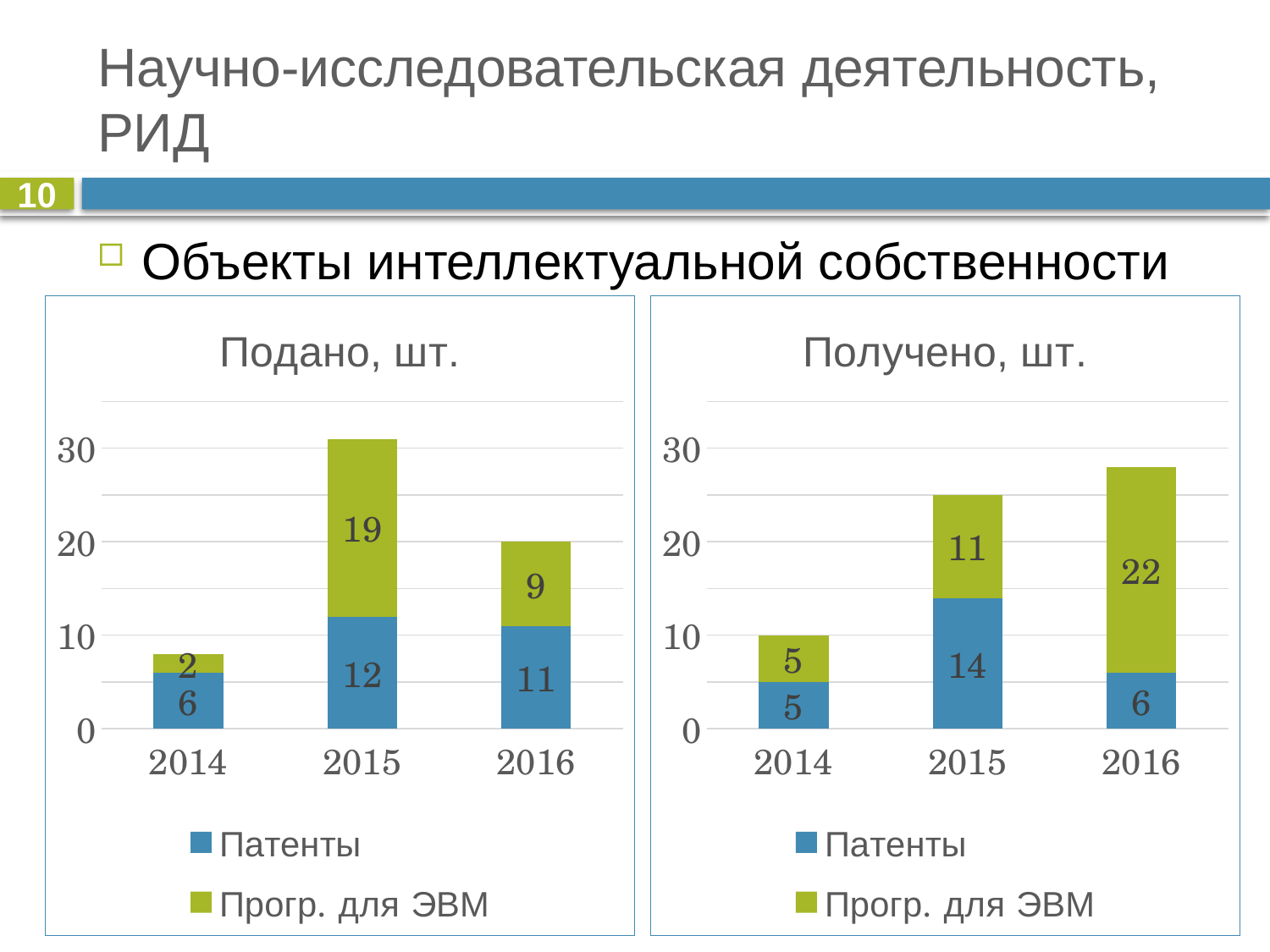

# Научно-исследовательская деятельность, РИД
10
Объекты интеллектуальной собственности

### Chart: Подано, шт.

| Category | Патенты | Прогр. для ЭВМ |
|---|---|---|
| 2014 | 6.0 | 2.0 |
| 2015 | 12.0 | 19.0 |
| 2016 | 11.0 | 9.0 |

### Chart: Получено, шт.

| Category | Патенты | Прогр. для ЭВМ |
|---|---|---|
| 2014 | 5.0 | 5.0 |
| 2015 | 14.0 | 11.0 |
| 2016 | 6.0 | 22.0 |